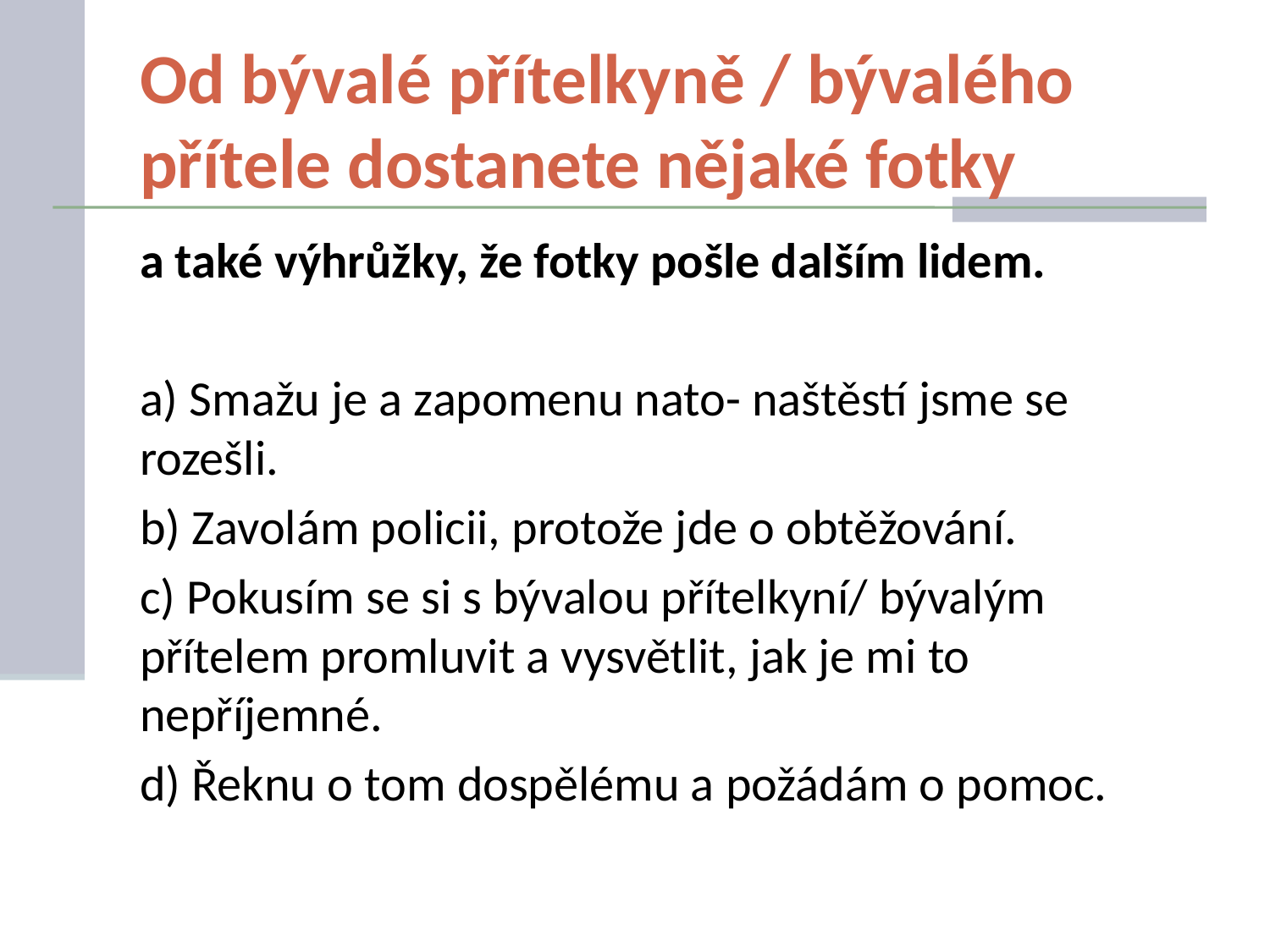

# Od bývalé přítelkyně / bývalého přítele dostanete nějaké fotky
a také výhrůžky, že fotky pošle dalším lidem.

a) Smažu je a zapomenu nato- naštěstí jsme se rozešli.
b) Zavolám policii, protože jde o obtěžování.
c) Pokusím se si s bývalou přítelkyní/ bývalým přítelem promluvit a vysvětlit, jak je mi to nepříjemné.
d) Řeknu o tom dospělému a požádám o pomoc.